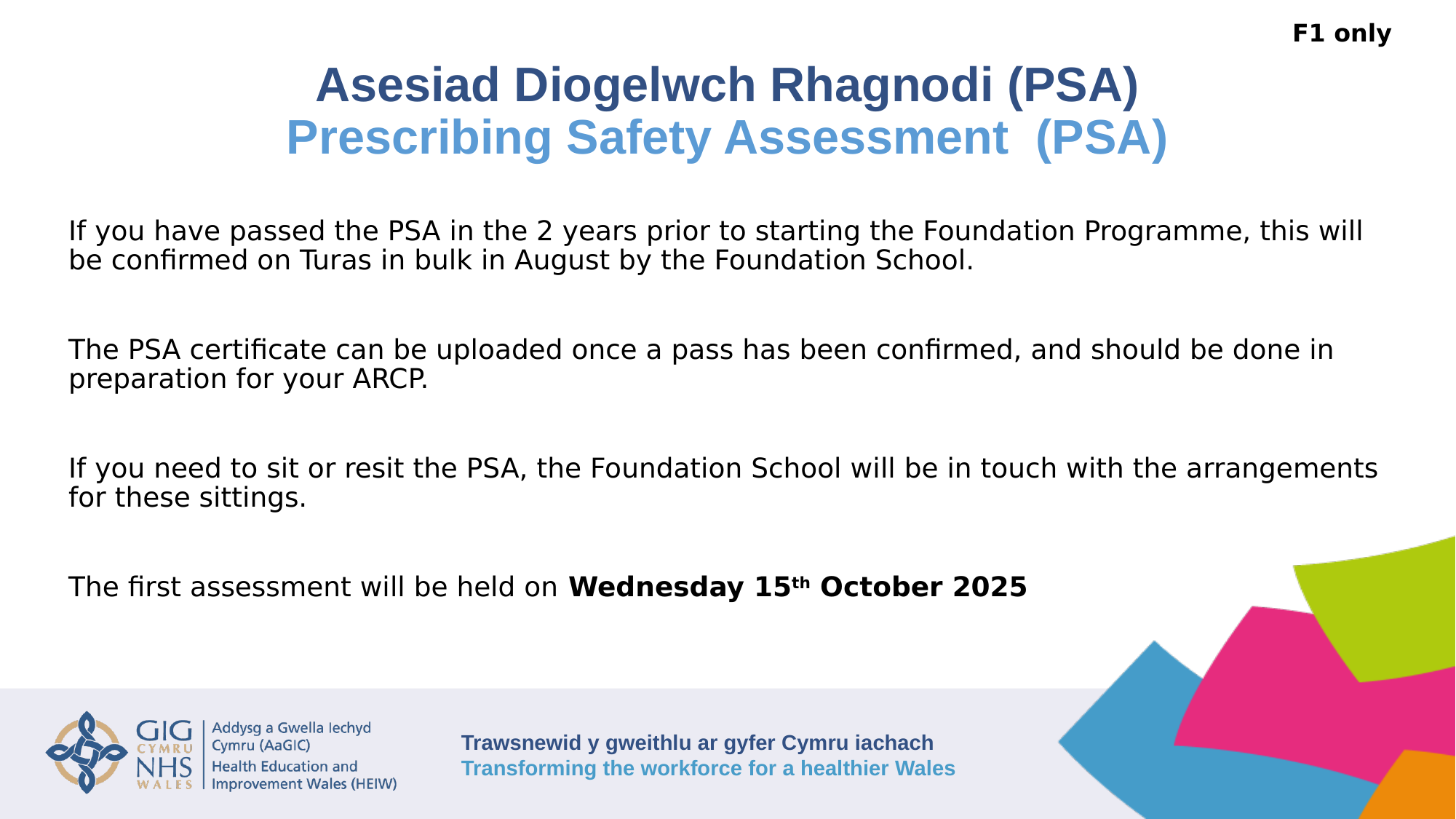

F1 only
# Asesiad Diogelwch Rhagnodi (PSA) Prescribing Safety Assessment  (PSA)
If you have passed the PSA in the 2 years prior to starting the Foundation Programme, this will be confirmed on Turas in bulk in August by the Foundation School.

The PSA certificate can be uploaded once a pass has been confirmed, and should be done in preparation for your ARCP.

If you need to sit or resit the PSA, the Foundation School will be in touch with the arrangements for these sittings.

The first assessment will be held on Wednesday 15th October 2025